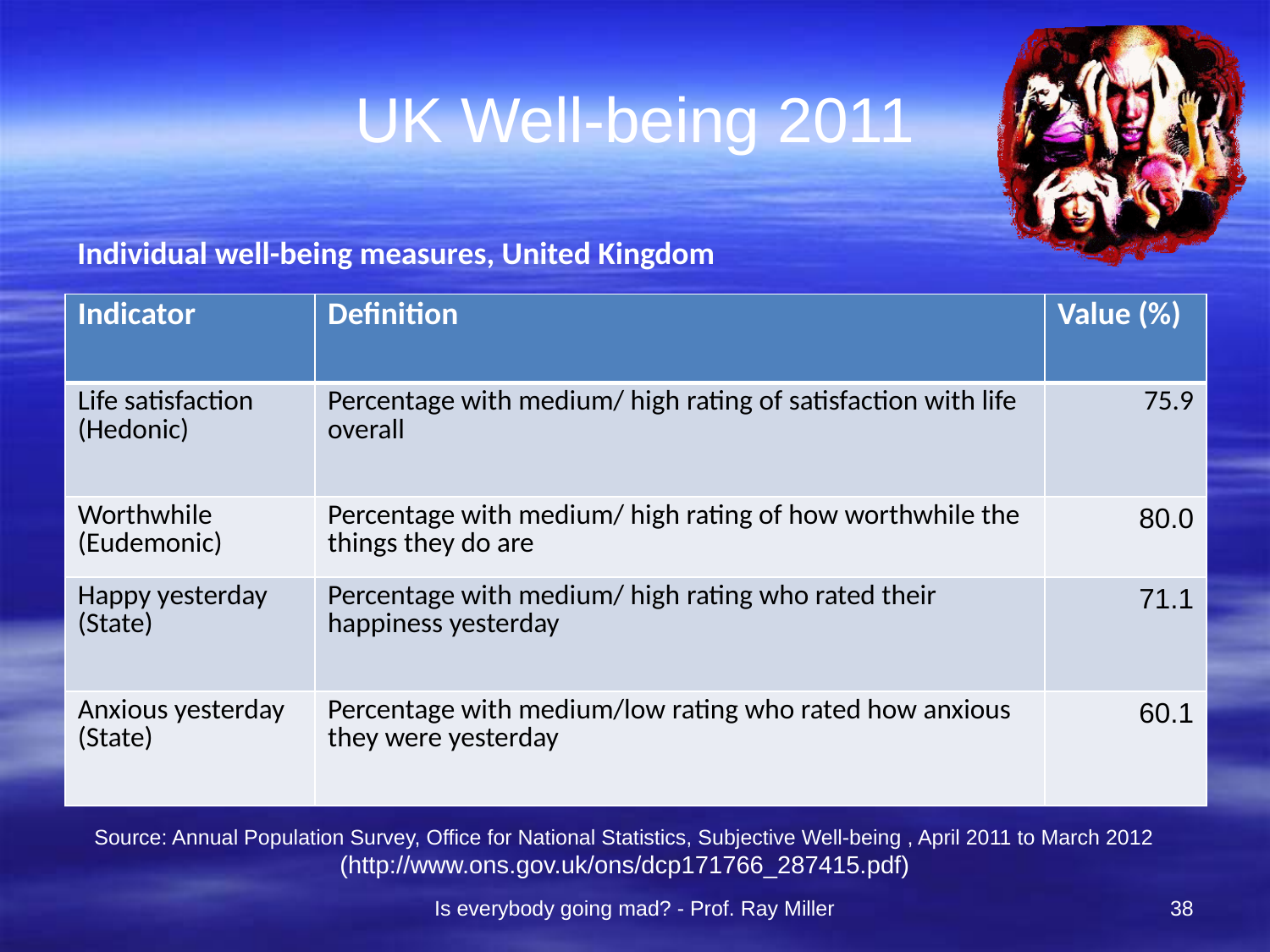

# UK Well-being 2011
Individual well-being measures, United Kingdom

| Indicator | Definition | Value (%) |
| --- | --- | --- |
| Life satisfaction (Hedonic) | Percentage with medium/ high rating of satisfaction with life overall | 75.9 |
| Worthwhile (Eudemonic) | Percentage with medium/ high rating of how worthwhile the things they do are | 80.0 |
| Happy yesterday (State) | Percentage with medium/ high rating who rated their happiness yesterday | 71.1 |
| Anxious yesterday (State) | Percentage with medium/low rating who rated how anxious they were yesterday | 60.1 |
Source: Annual Population Survey, Office for National Statistics, Subjective Well-being , April 2011 to March 2012
(http://www.ons.gov.uk/ons/dcp171766_287415.pdf)
Is everybody going mad? - Prof. Ray Miller
38